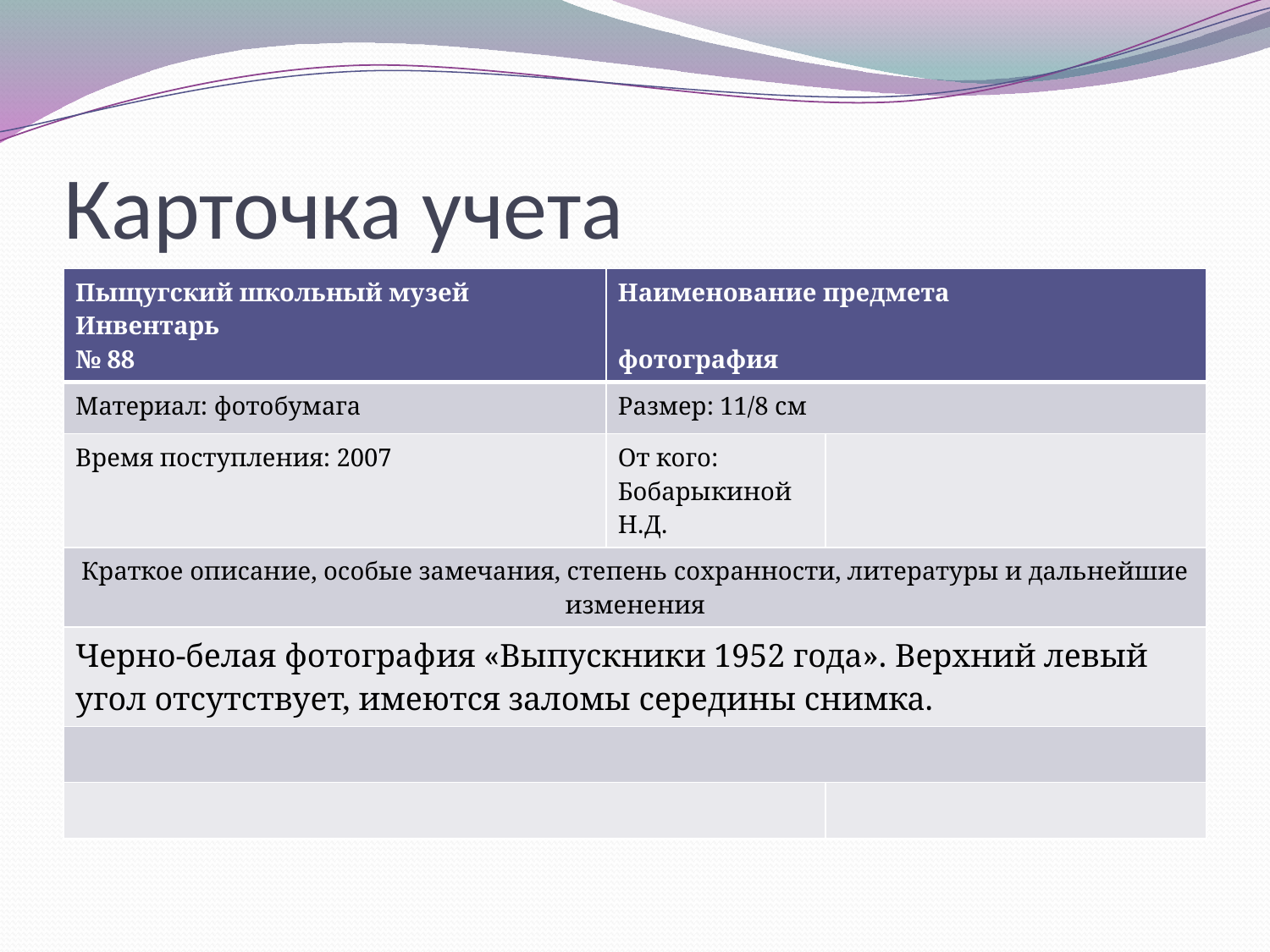

# Карточка учета
| Пыщугский школьный музей Инвентарь № 88 | Наименование предмета фотография |  |
| --- | --- | --- |
| Материал: фотобумага | Размер: 11/8 см |  |
| Время поступления: 2007 | От кого: Бобарыкиной Н.Д. |  |
| Краткое описание, особые замечания, степень сохранности, литературы и дальнейшие изменения |  |  |
| Черно-белая фотография «Выпускники 1952 года». Верхний левый угол отсутствует, имеются заломы середины снимка. |  |  |
|  |  |  |
|  |  |  |